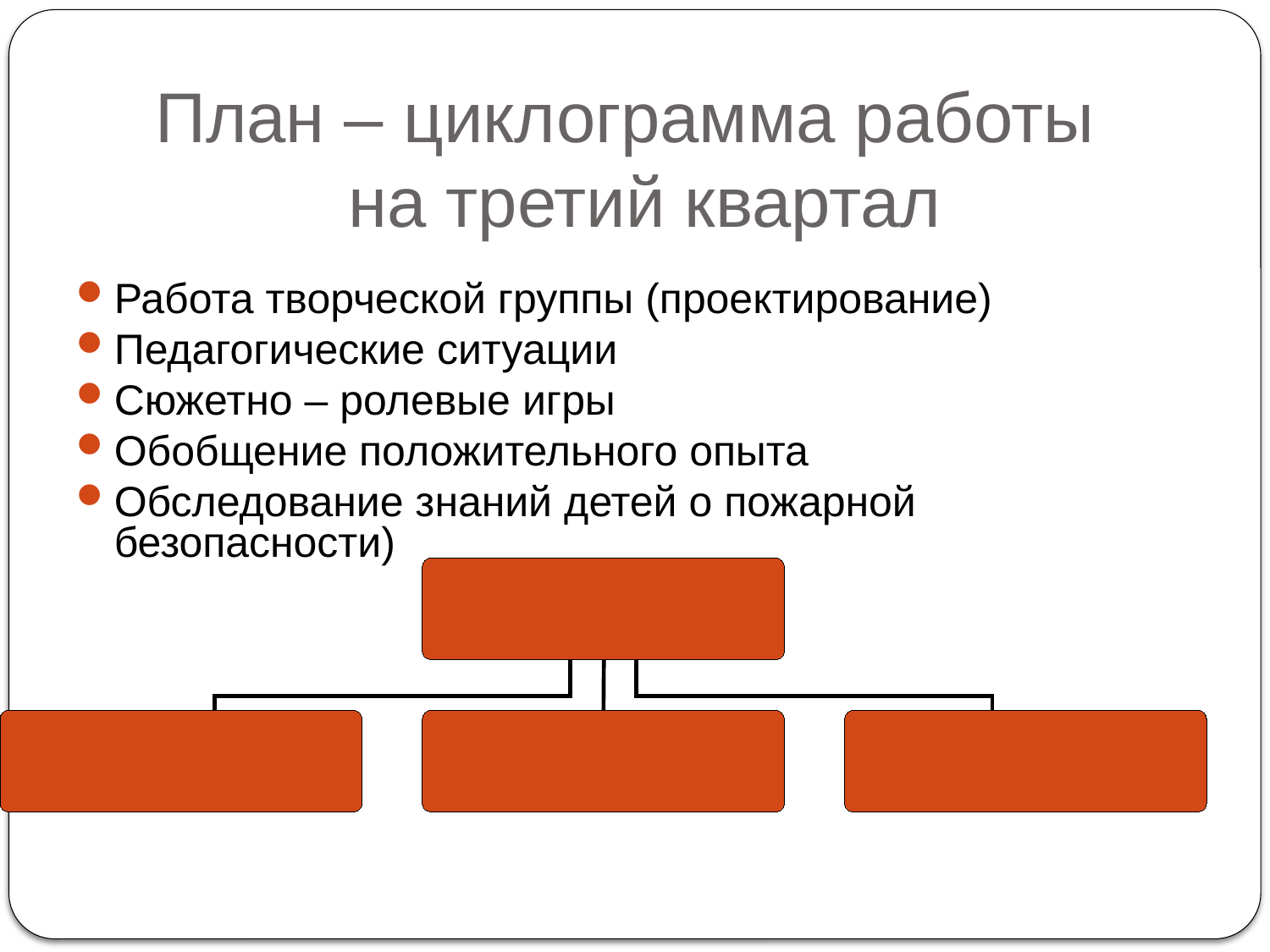

# План – циклограмма работы на третий квартал
Работа творческой группы (проектирование)
Педагогические ситуации
Сюжетно – ролевые игры
Обобщение положительного опыта
Обследование знаний детей о пожарной безопасности)